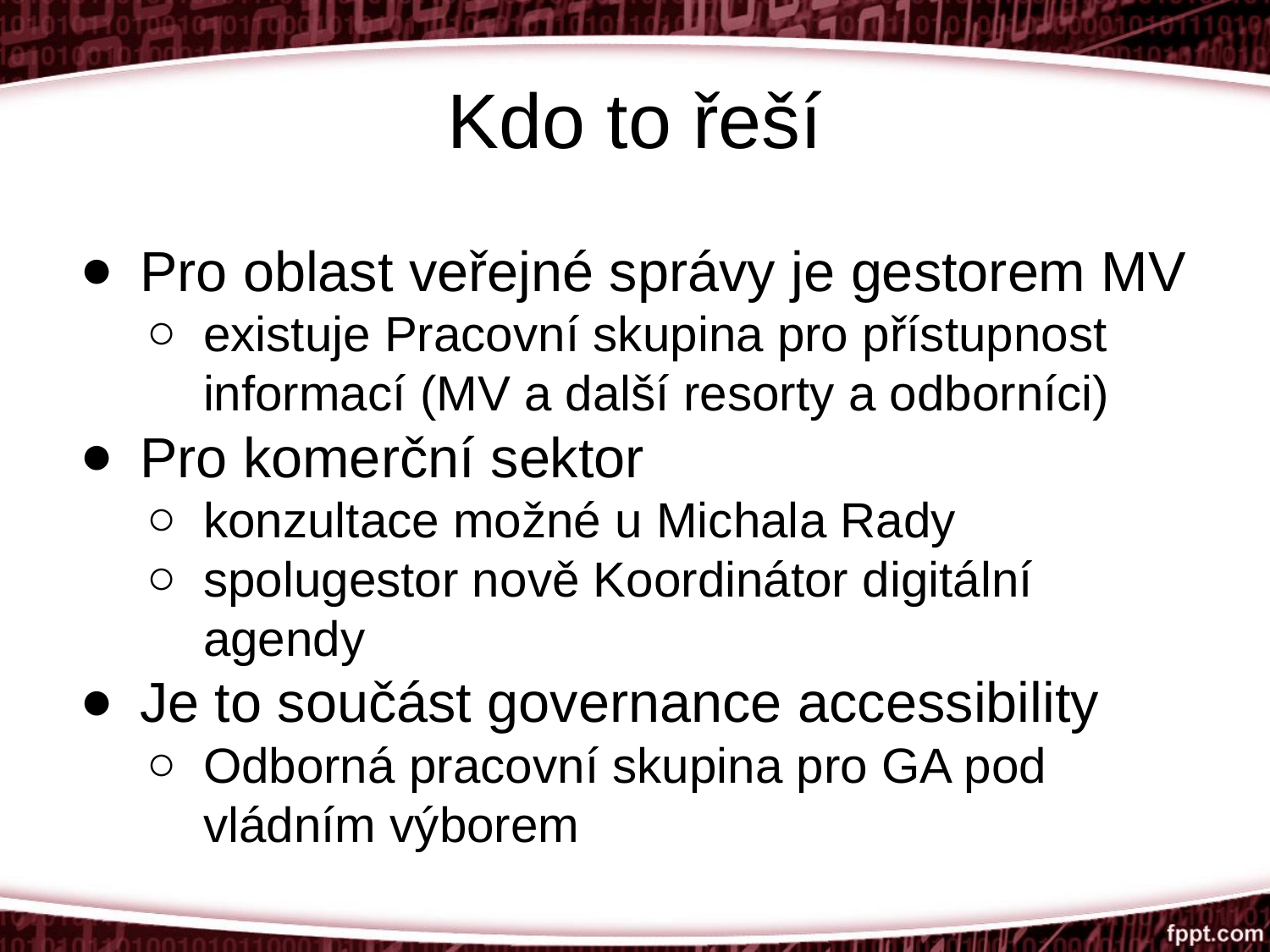

# Kdo to řeší
Pro oblast veřejné správy je gestorem MV
existuje Pracovní skupina pro přístupnost informací (MV a další resorty a odborníci)
Pro komerční sektor
konzultace možné u Michala Rady
spolugestor nově Koordinátor digitální agendy
Je to součást governance accessibility
Odborná pracovní skupina pro GA pod vládním výborem